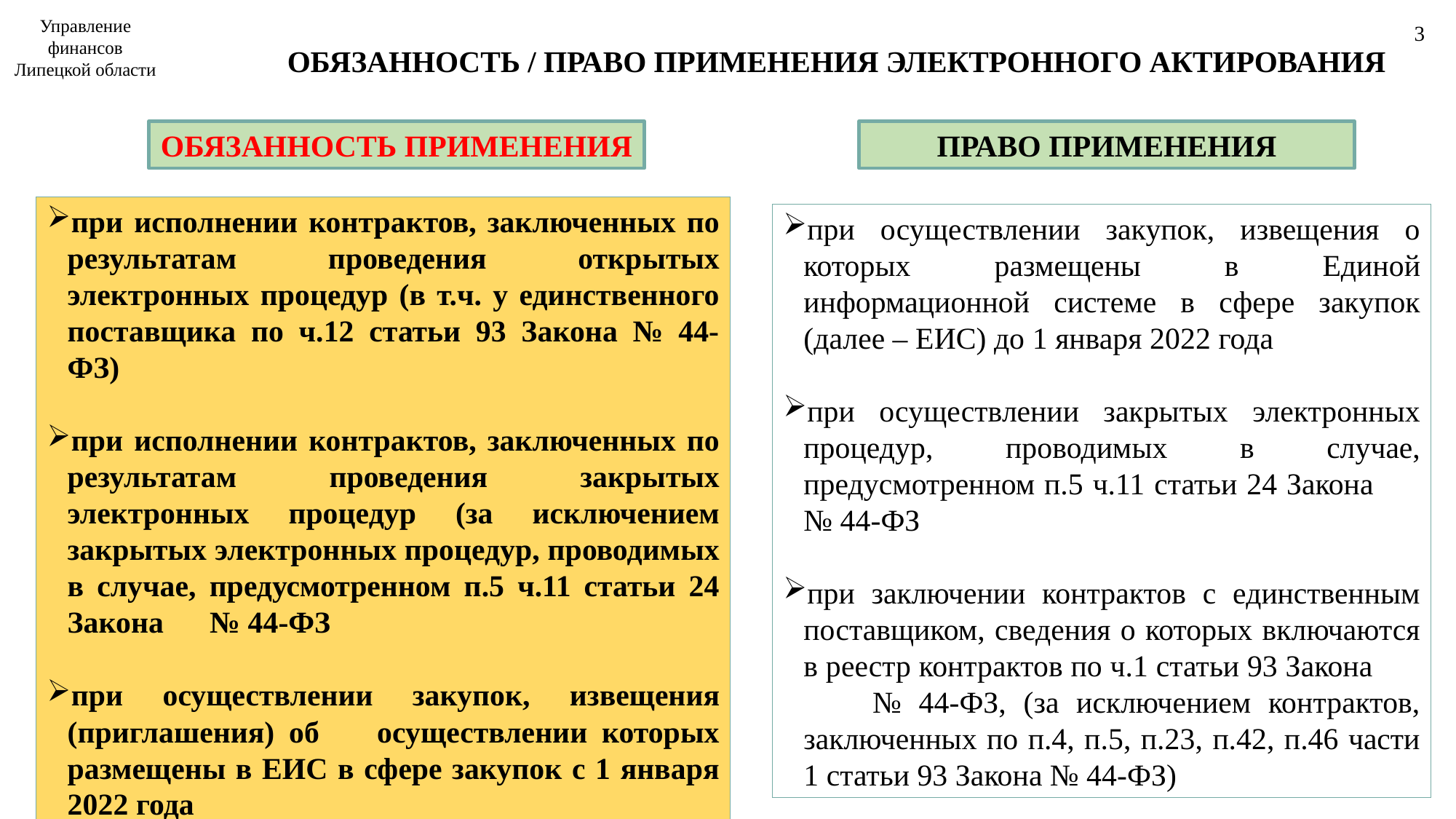

Управление финансов Липецкой области
3

ОБЯЗАННОСТЬ / ПРАВО ПРИМЕНЕНИЯ ЭЛЕКТРОННОГО АКТИРОВАНИЯ
ОБЯЗАННОСТЬ ПРИМЕНЕНИЯ
ПРАВО ПРИМЕНЕНИЯ
при исполнении контрактов, заключенных по результатам проведения открытых электронных процедур (в т.ч. у единственного поставщика по ч.12 статьи 93 Закона № 44-ФЗ)

при исполнении контрактов, заключенных по результатам проведения закрытых электронных процедур (за исключением закрытых электронных процедур, проводимых в случае, предусмотренном п.5 ч.11 статьи 24 Закона      № 44-ФЗ

при осуществлении закупок, извещения (приглашения) об    осуществлении которых размещены в ЕИС в сфере закупок с 1 января 2022 года
при осуществлении закупок, извещения о которых размещены в Единой информационной системе в сфере закупок (далее – ЕИС) до 1 января 2022 года

при осуществлении закрытых электронных процедур, проводимых в случае, предусмотренном п.5 ч.11 статьи 24 Закона      № 44-ФЗ

при заключении контрактов с единственным поставщиком, сведения о которых включаются в реестр контрактов по ч.1 статьи 93 Закона           № 44-ФЗ, (за исключением контрактов, заключенных по п.4, п.5, п.23, п.42, п.46 части 1 статьи 93 Закона № 44-ФЗ)
Отдел реализации государственной политики в сфере закупок,
развития контрактной системы, методологического сопровождения
деятельности заказчиков
2021 г.